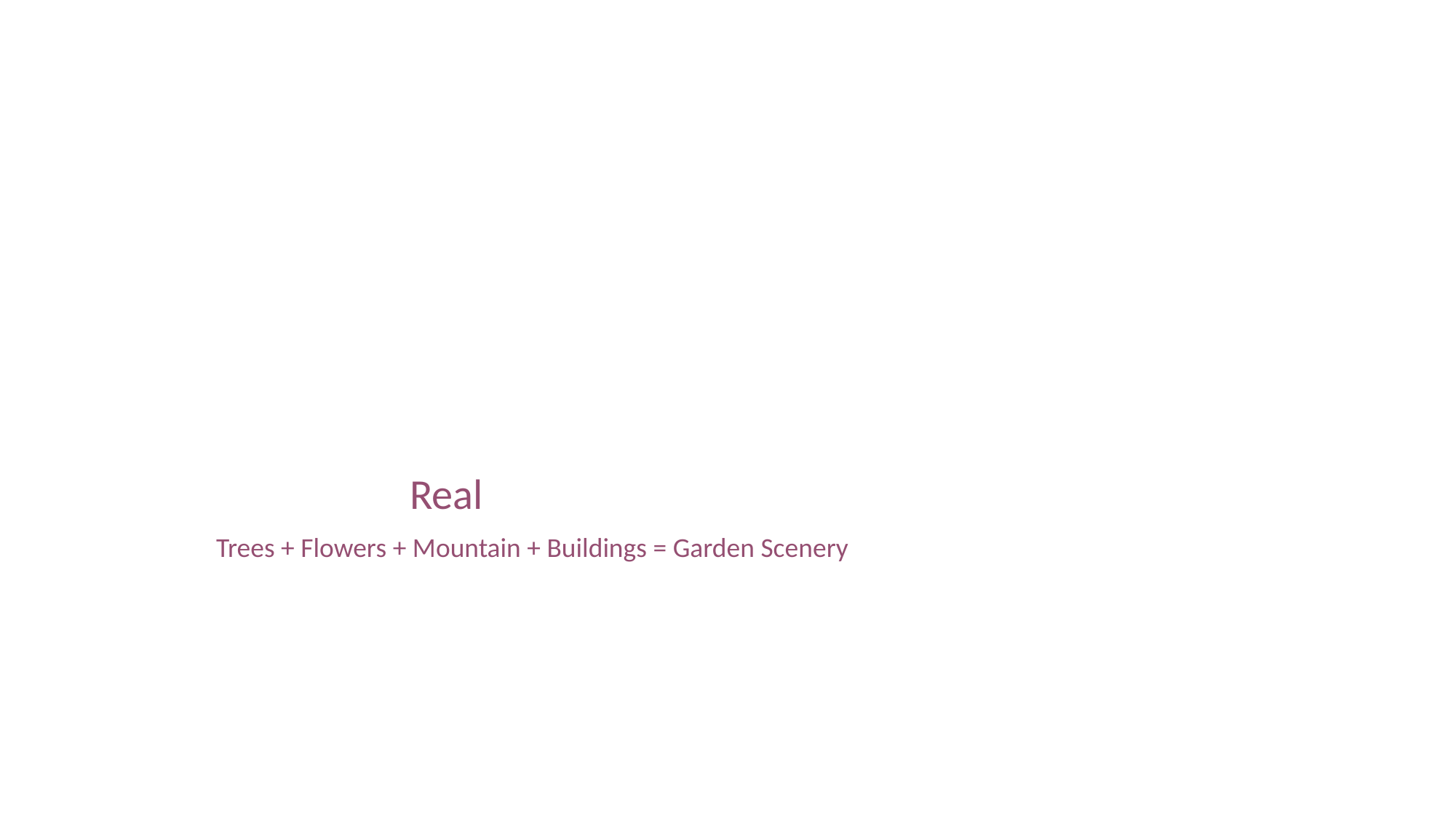

#

                               Real
                 Trees + Flowers + Mountain + Buildings = Garden Scenery